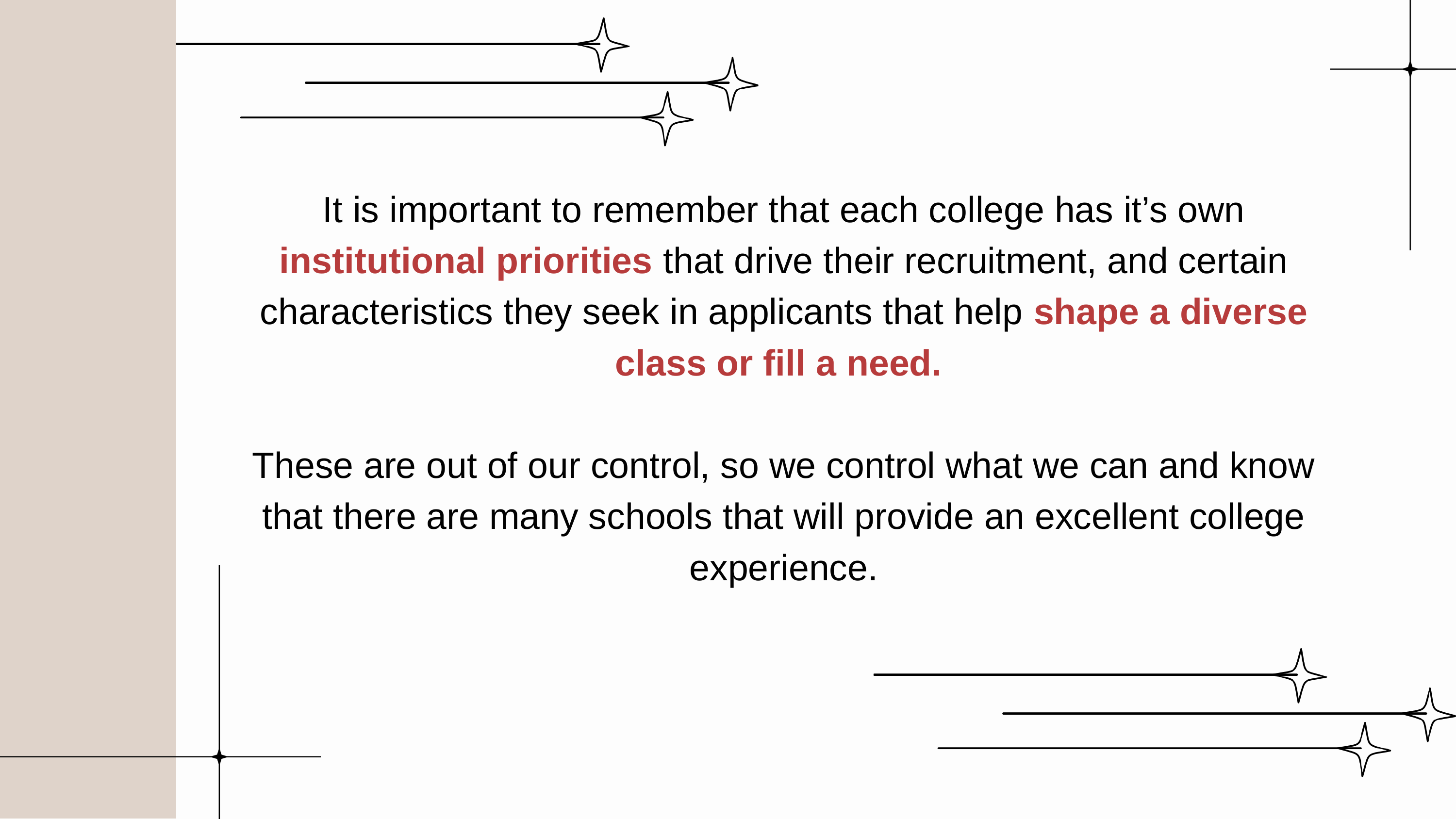

It is important to remember that each college has it’s own institutional priorities that drive their recruitment, and certain characteristics they seek in applicants that help shape a diverse class or fill a need.

These are out of our control, so we control what we can and know that there are many schools that will provide an excellent college experience.